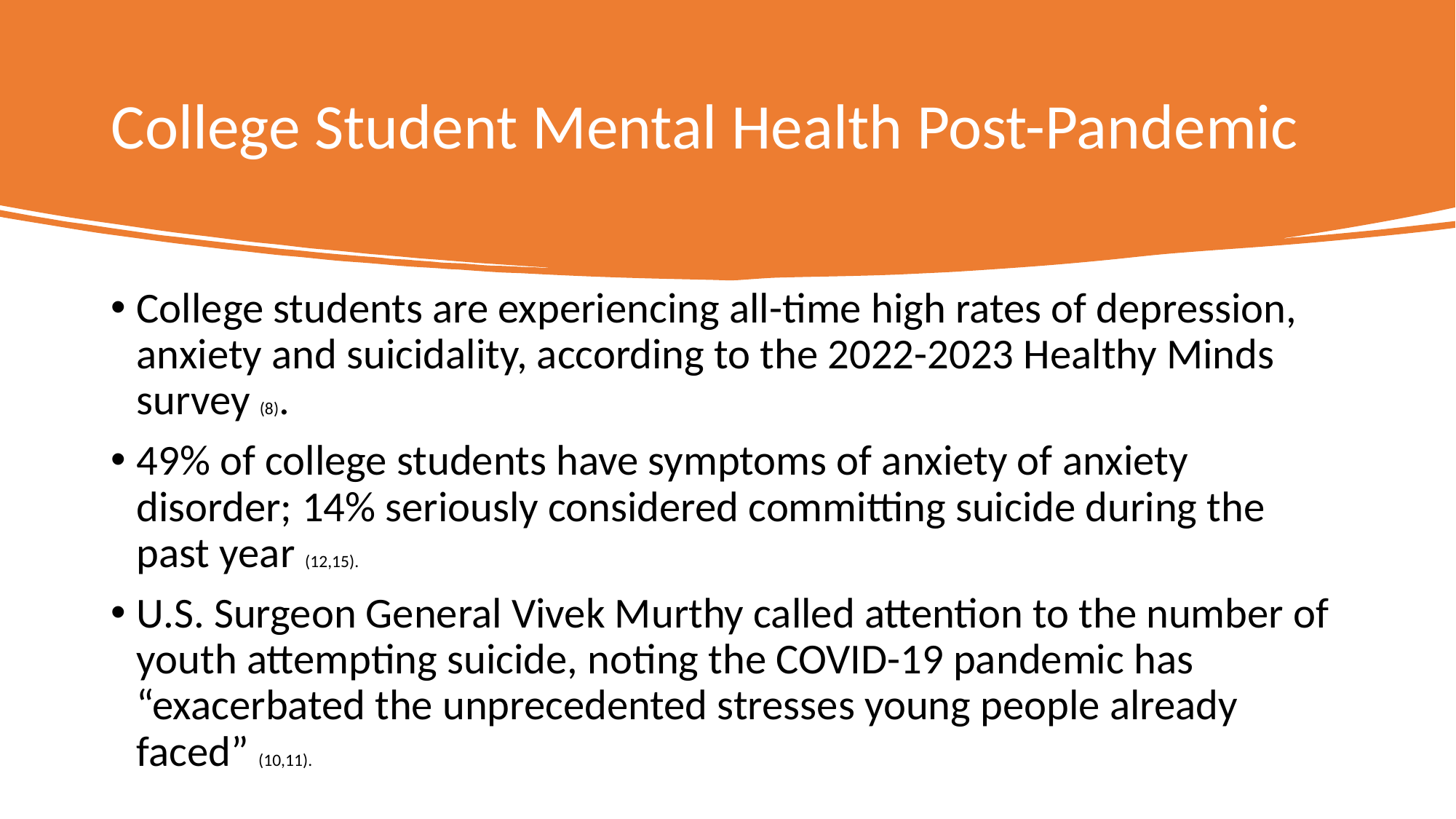

# College Student Mental Health Post-Pandemic
College students are experiencing all-time high rates of depression, anxiety and suicidality, according to the 2022-2023 Healthy Minds survey (8).
49% of college students have symptoms of anxiety of anxiety disorder; 14% seriously considered committing suicide during the past year (12,15).
U.S. Surgeon General Vivek Murthy called attention to the number of youth attempting suicide, noting the COVID-19 pandemic has “exacerbated the unprecedented stresses young people already faced” (10,11).